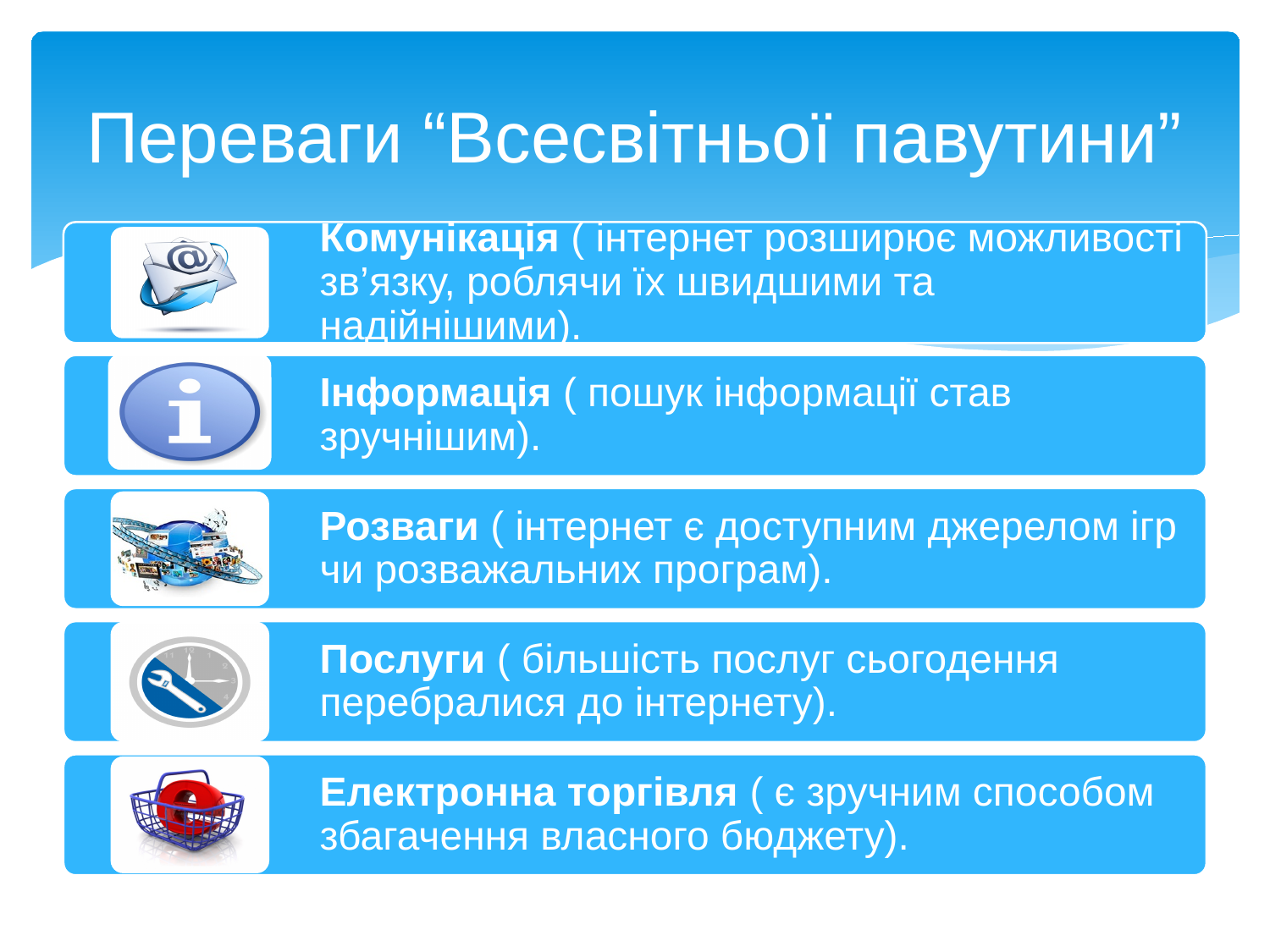

# Переваги “Всесвітньої павутини”
Комунікація ( інтернет розширює можливості зв’язку, роблячи їх швидшими та надійнішими).
Інформація ( пошук інформації став зручнішим).
Розваги ( інтернет є доступним джерелом ігр чи розважальних програм).
Послуги ( більшість послуг сьогодення перебралися до інтернету).
Електронна торгівля ( є зручним способом збагачення власного бюджету).